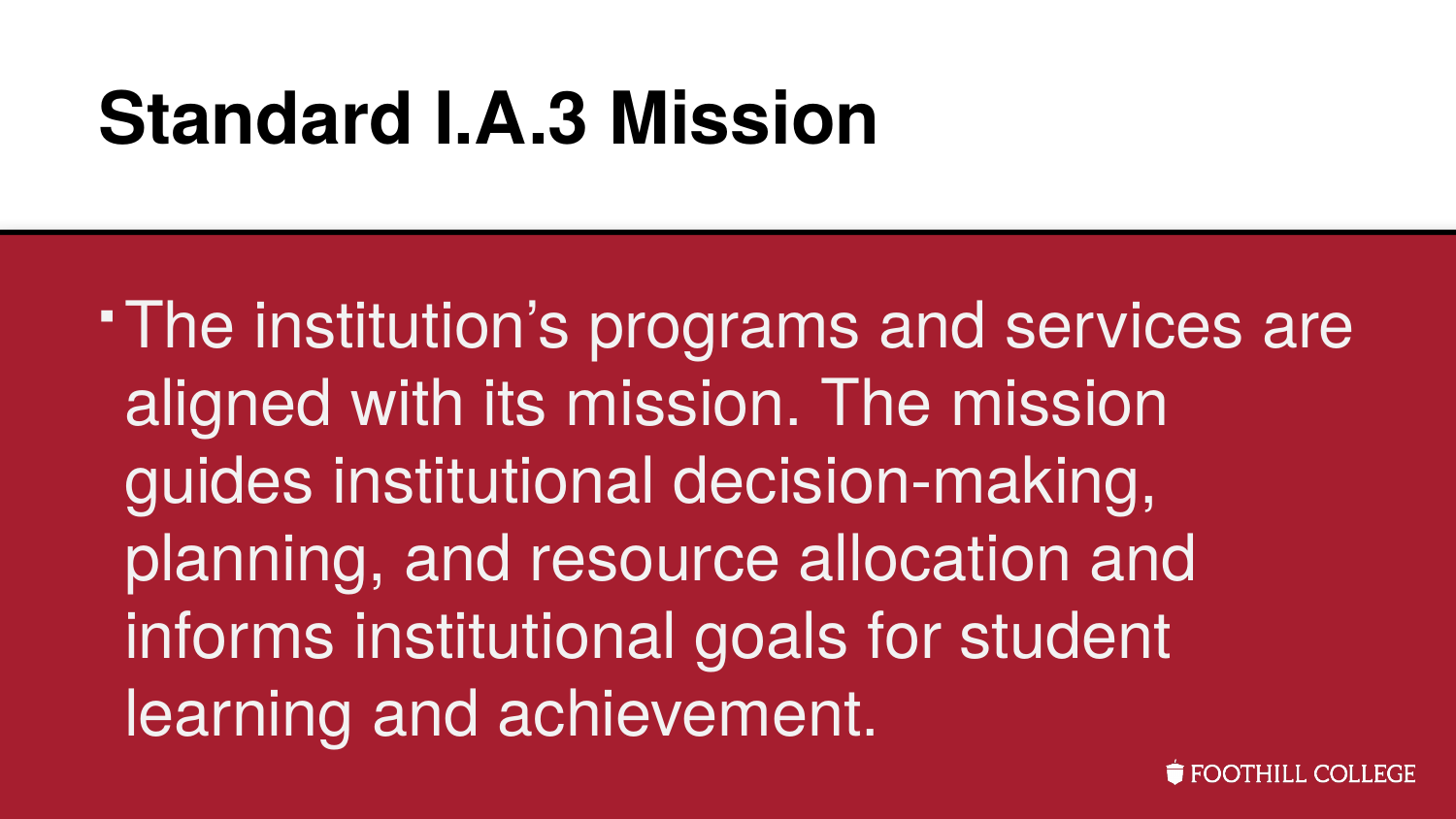

# Standard I.A.3 Mission
The institution’s programs and services are aligned with its mission. The mission guides institutional decision-making, planning, and resource allocation and informs institutional goals for student learning and achievement.